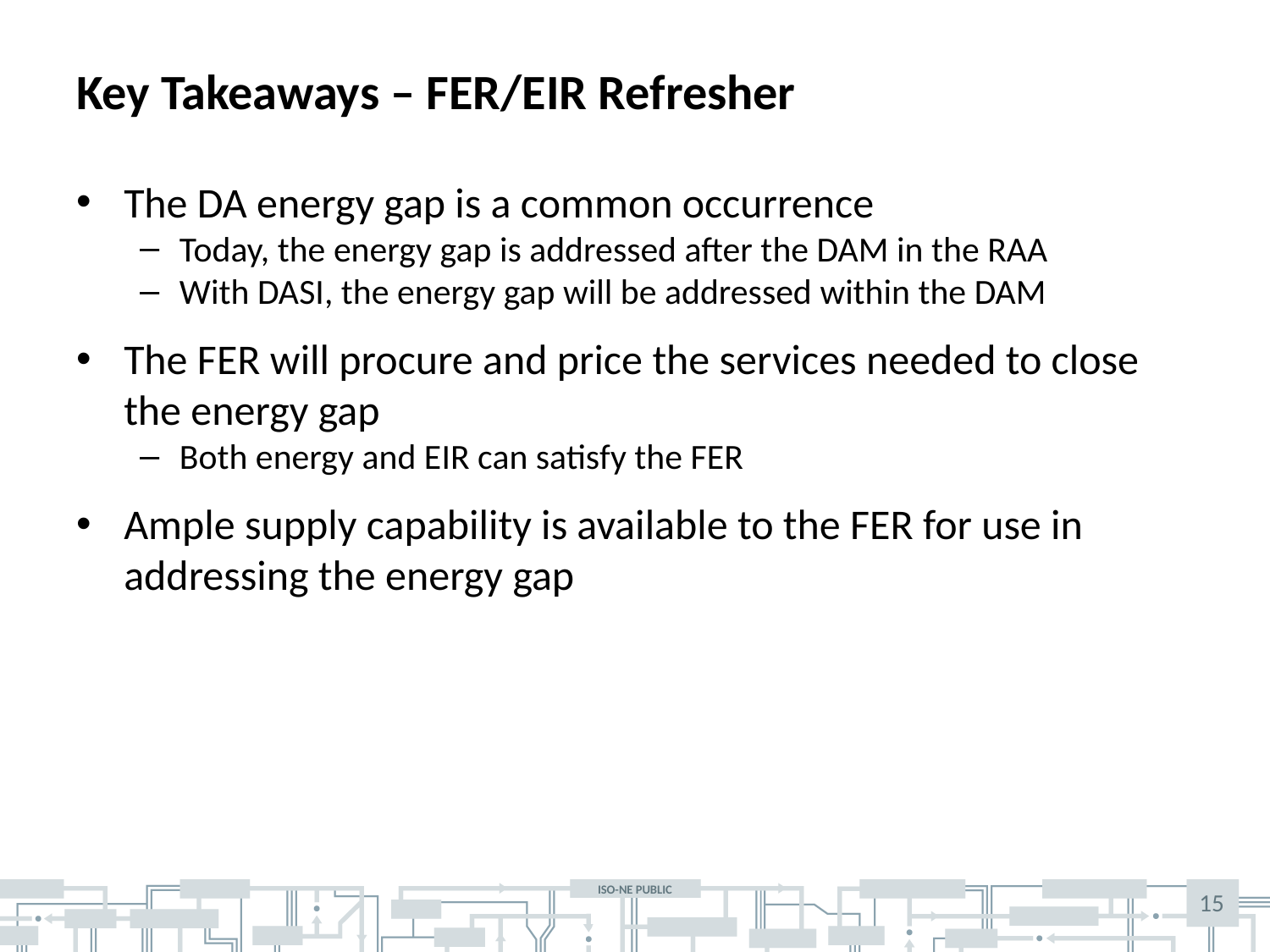

# Key Takeaways – FER/EIR Refresher
The DA energy gap is a common occurrence
Today, the energy gap is addressed after the DAM in the RAA
With DASI, the energy gap will be addressed within the DAM
The FER will procure and price the services needed to close the energy gap
Both energy and EIR can satisfy the FER
Ample supply capability is available to the FER for use in addressing the energy gap
15